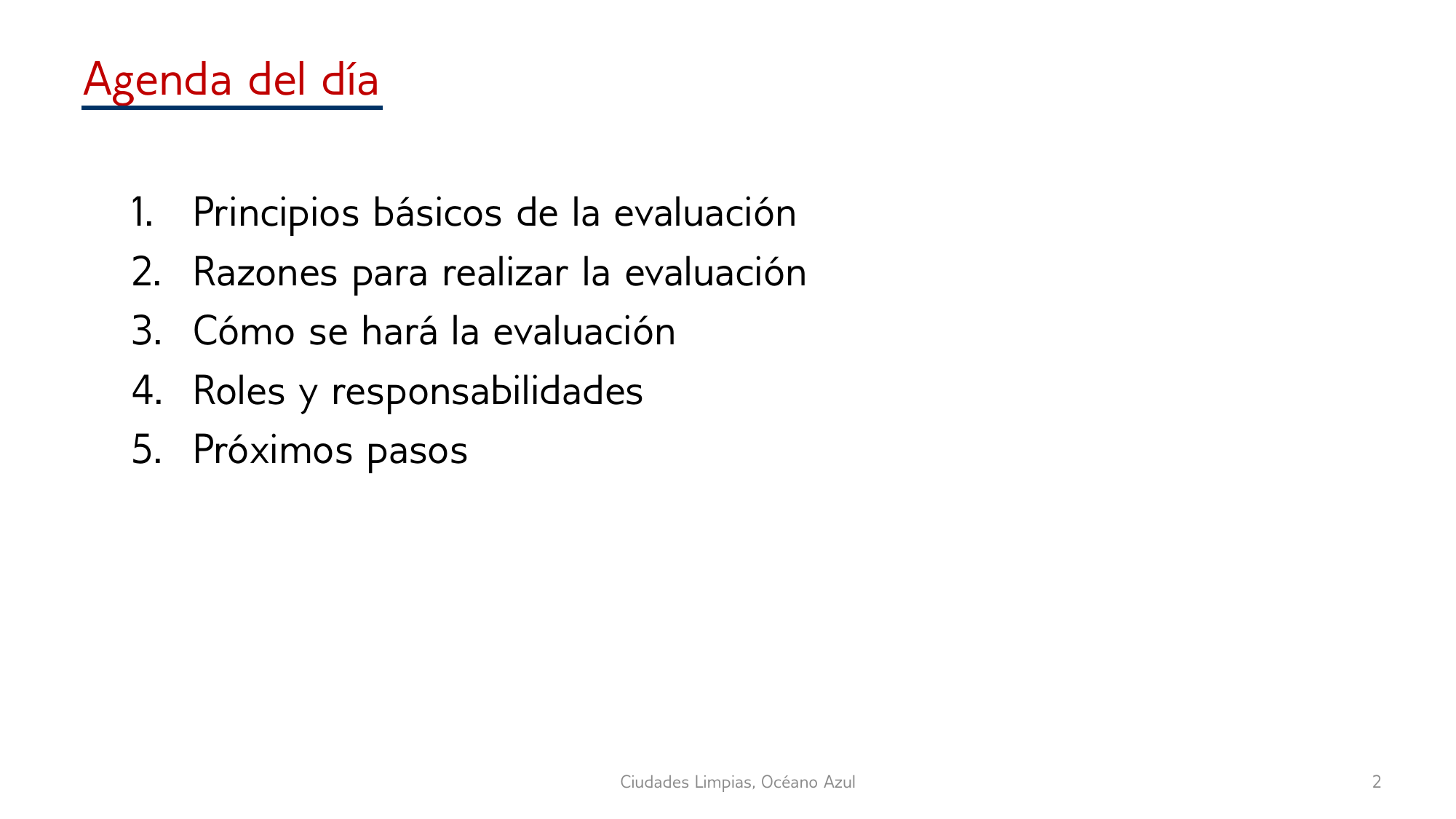

# Agenda del día
Agenda del día

Principios básicos de la evaluación
Razones para realizar la evaluación
Cómo se hará la evaluación
Roles y responsabilidades
Próximos pasos
2
Ciudades Limpias, Océano Azul